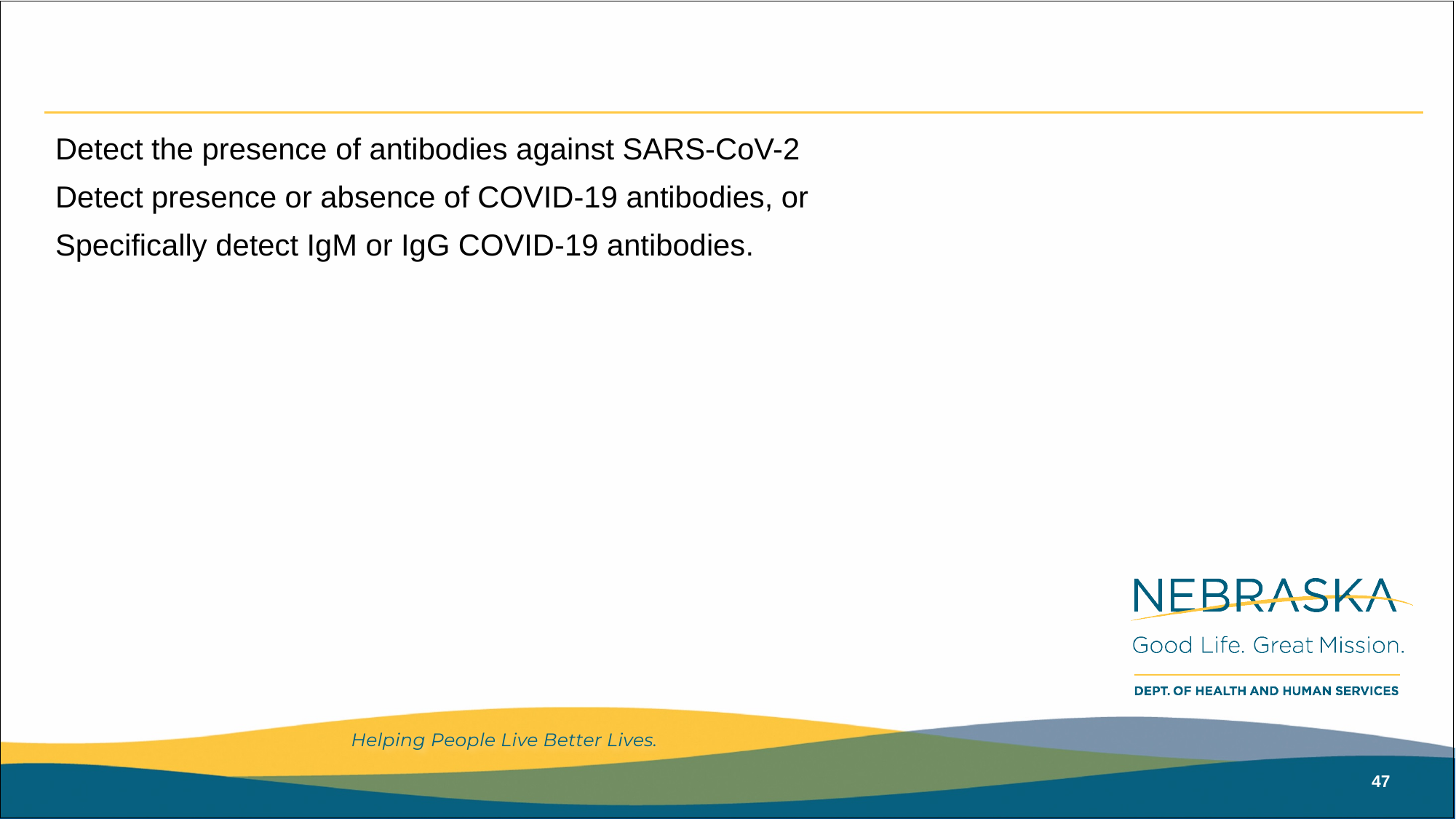

#
Detect the presence of antibodies against SARS-CoV-2
Detect presence or absence of COVID-19 antibodies, or
Specifically detect IgM or IgG COVID-19 antibodies.